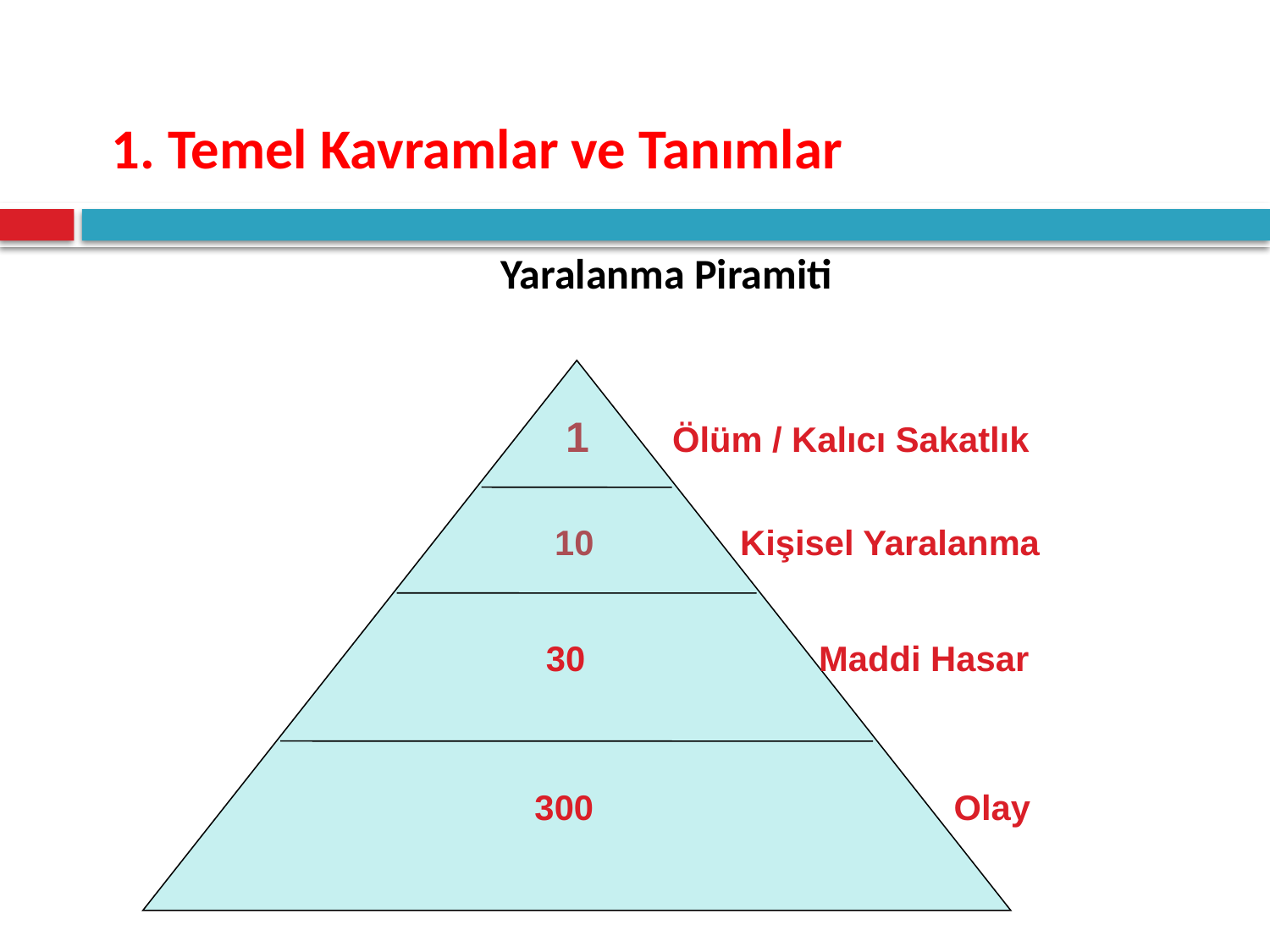

1. Temel Kavramlar ve Tanımlar
Yaralanma Piramiti

1       Ölüm / Kalıcı Sakatlık
10               Kişisel Yaralanma
30                        Maddi Hasar
300                                     Olay